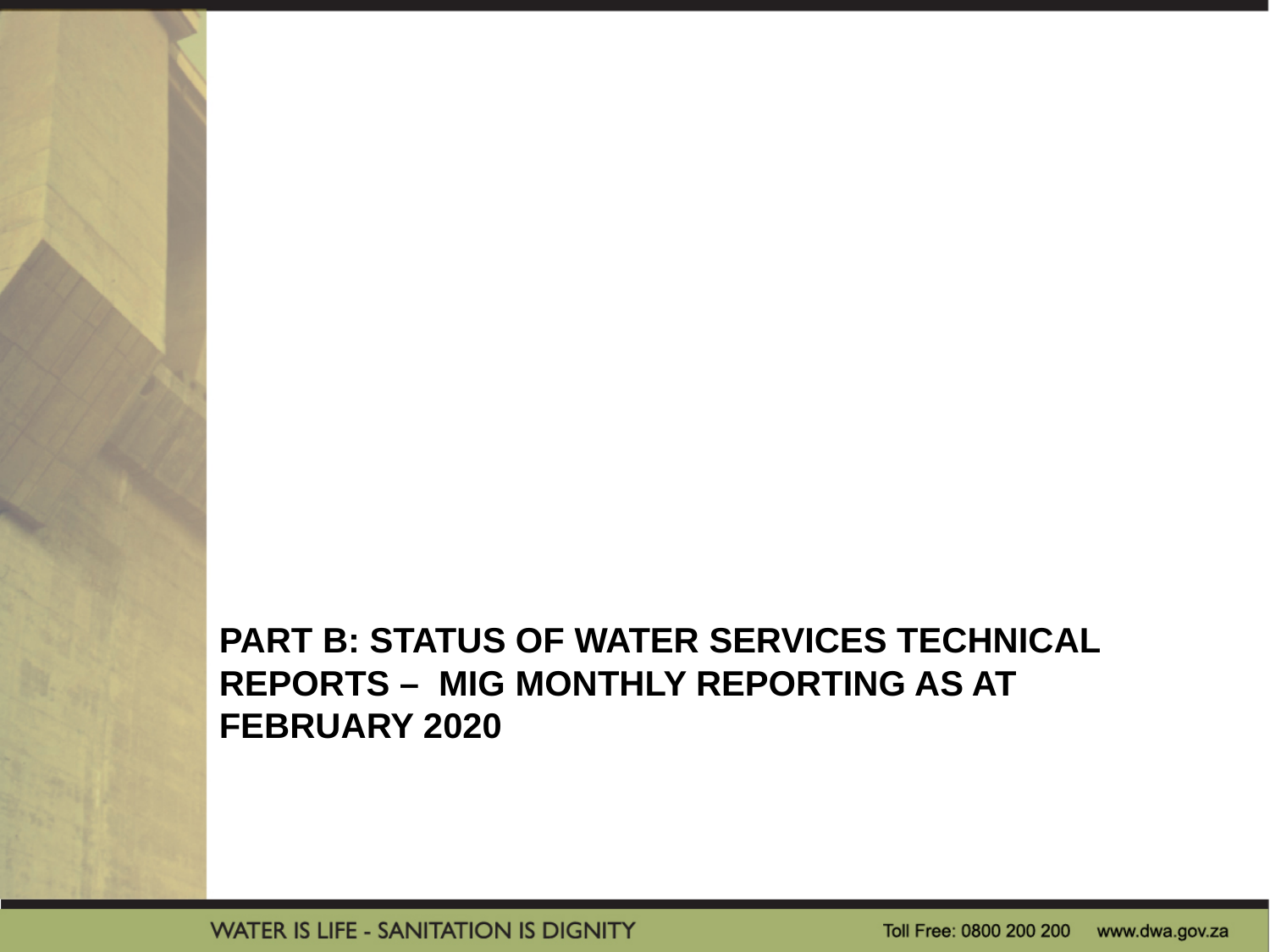

# Part b: Status of Water Services Technical Reports –  MIG Monthly Reporting as at February 2020